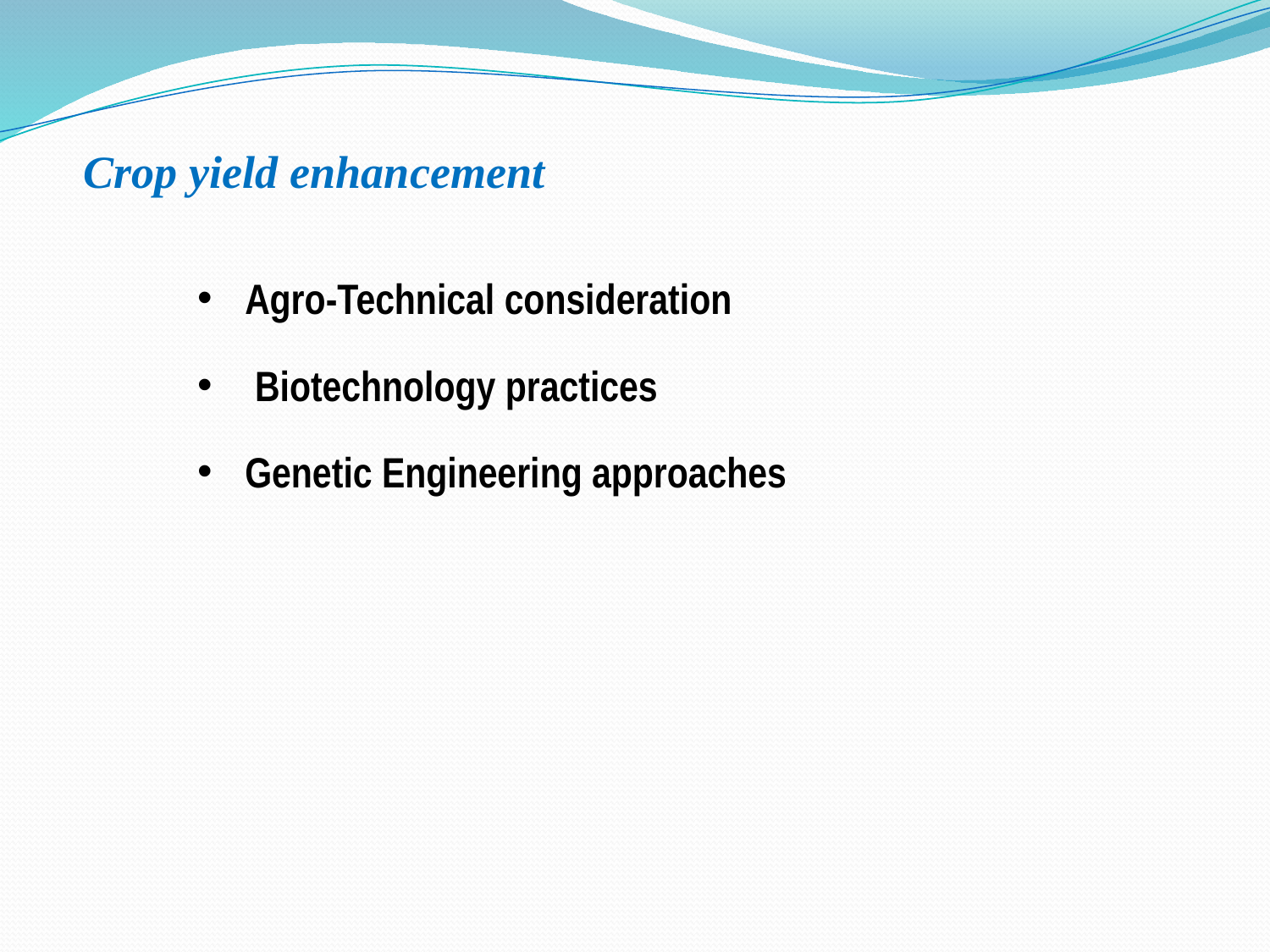

Crop yield enhancement
Agro-Technical consideration
 Biotechnology practices
Genetic Engineering approaches